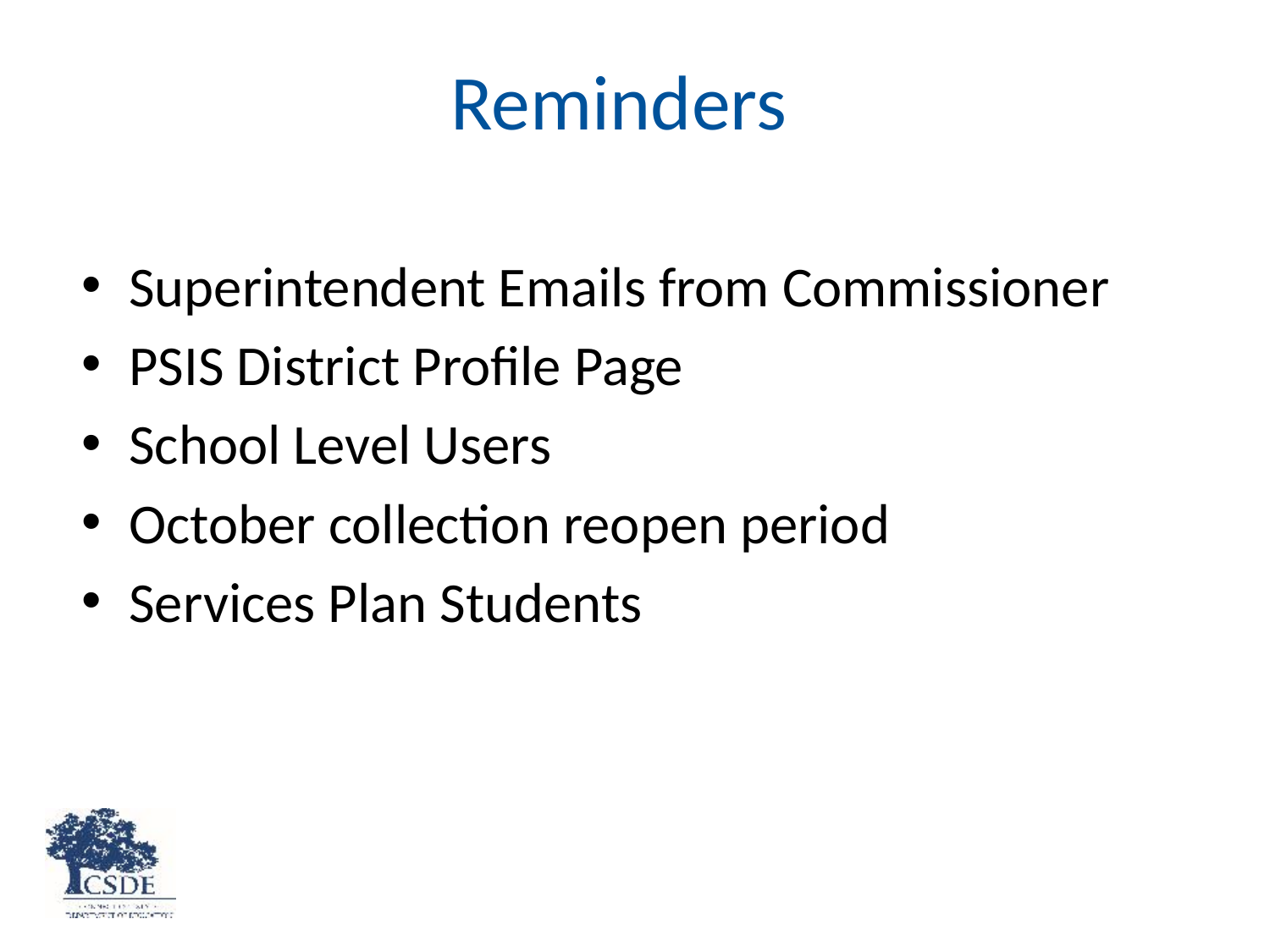

# Reminders
Superintendent Emails from Commissioner
PSIS District Profile Page
School Level Users
October collection reopen period
Services Plan Students